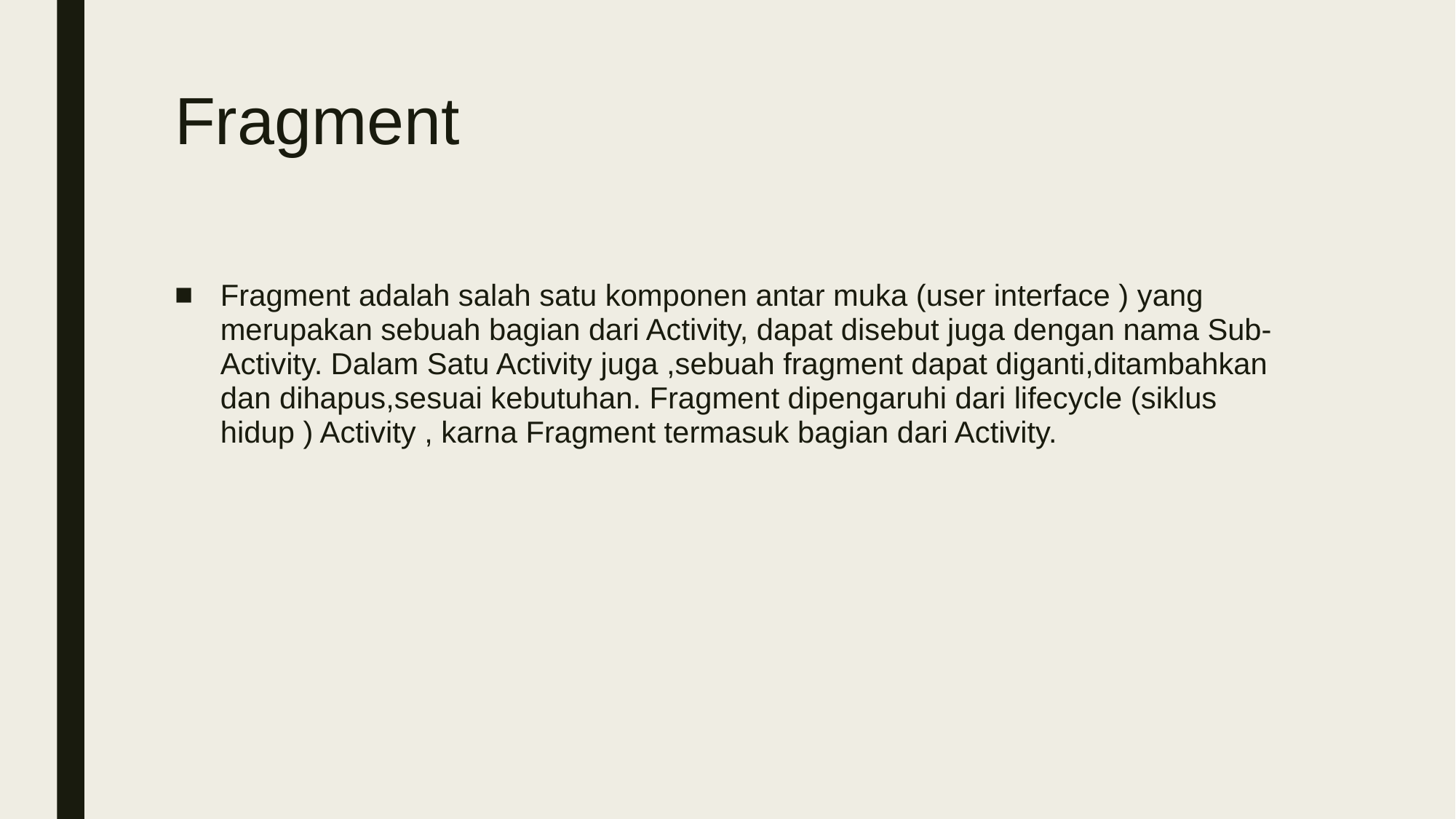

# Fragment
Fragment adalah salah satu komponen antar muka (user interface ) yang merupakan sebuah bagian dari Activity, dapat disebut juga dengan nama Sub-Activity. Dalam Satu Activity juga ,sebuah fragment dapat diganti,ditambahkan dan dihapus,sesuai kebutuhan. Fragment dipengaruhi dari lifecycle (siklus hidup ) Activity , karna Fragment termasuk bagian dari Activity.